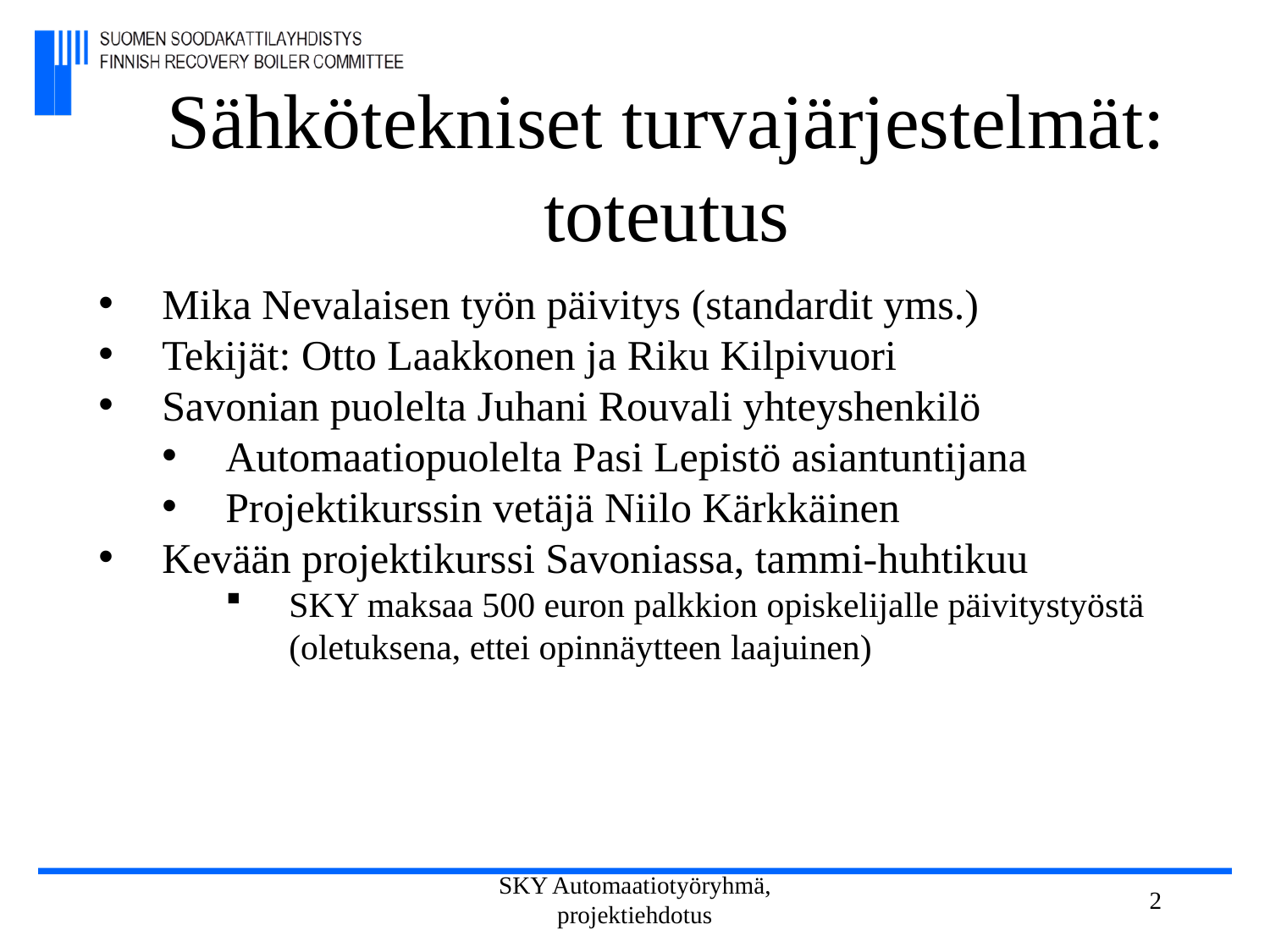

# Sähkötekniset turvajärjestelmät: toteutus
Mika Nevalaisen työn päivitys (standardit yms.)
Tekijät: Otto Laakkonen ja Riku Kilpivuori
Savonian puolelta Juhani Rouvali yhteyshenkilö
Automaatiopuolelta Pasi Lepistö asiantuntijana
Projektikurssin vetäjä Niilo Kärkkäinen
Kevään projektikurssi Savoniassa, tammi-huhtikuu
SKY maksaa 500 euron palkkion opiskelijalle päivitystyöstä (oletuksena, ettei opinnäytteen laajuinen)

SKY Automaatiotyöryhmä, projektiehdotus
2